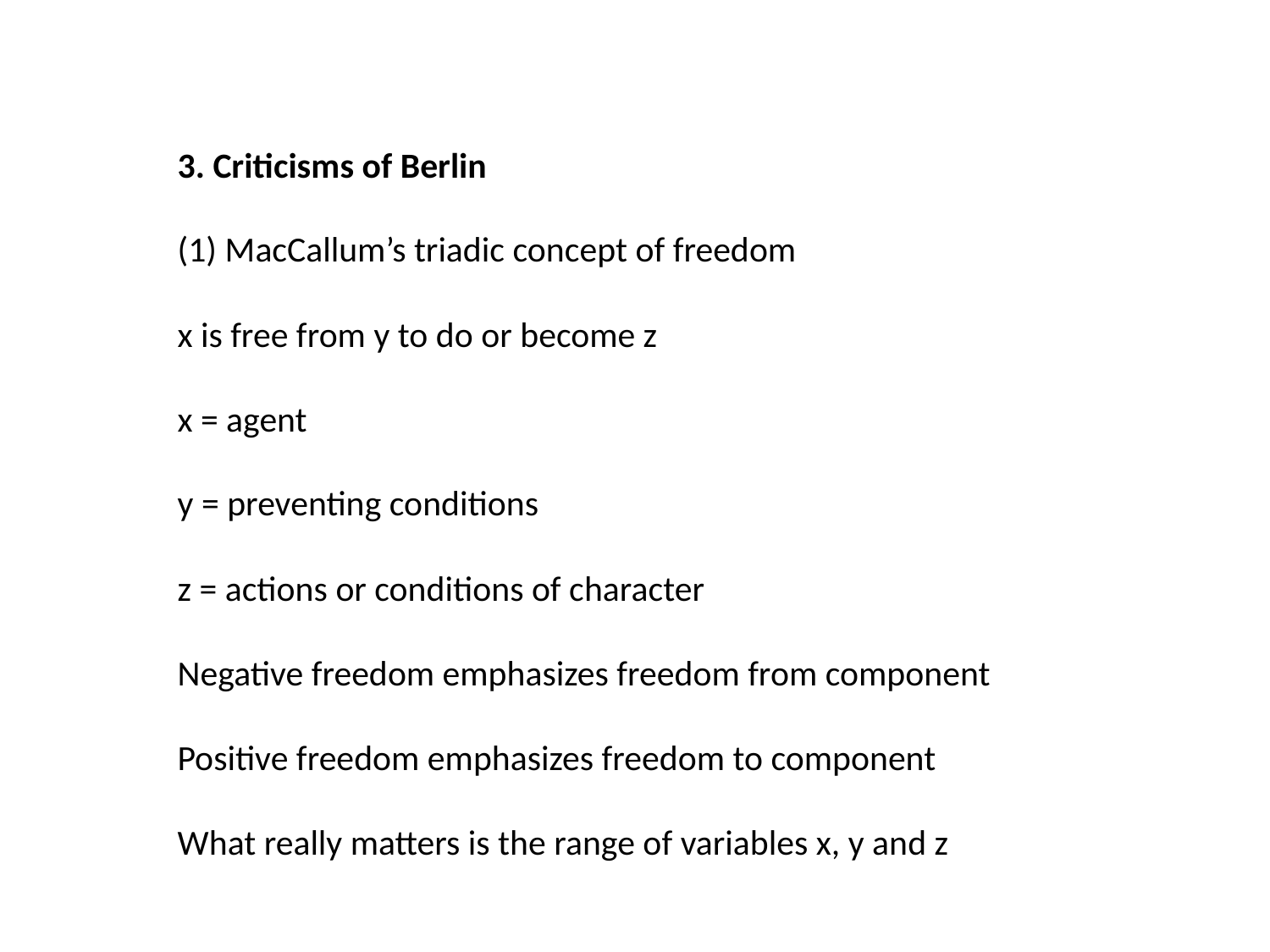

3. Criticisms of Berlin

(1) MacCallum’s triadic concept of freedom

x is free from y to do or become z

x = agent

y = preventing conditions

z = actions or conditions of character

Negative freedom emphasizes freedom from component

Positive freedom emphasizes freedom to component

What really matters is the range of variables x, y and z